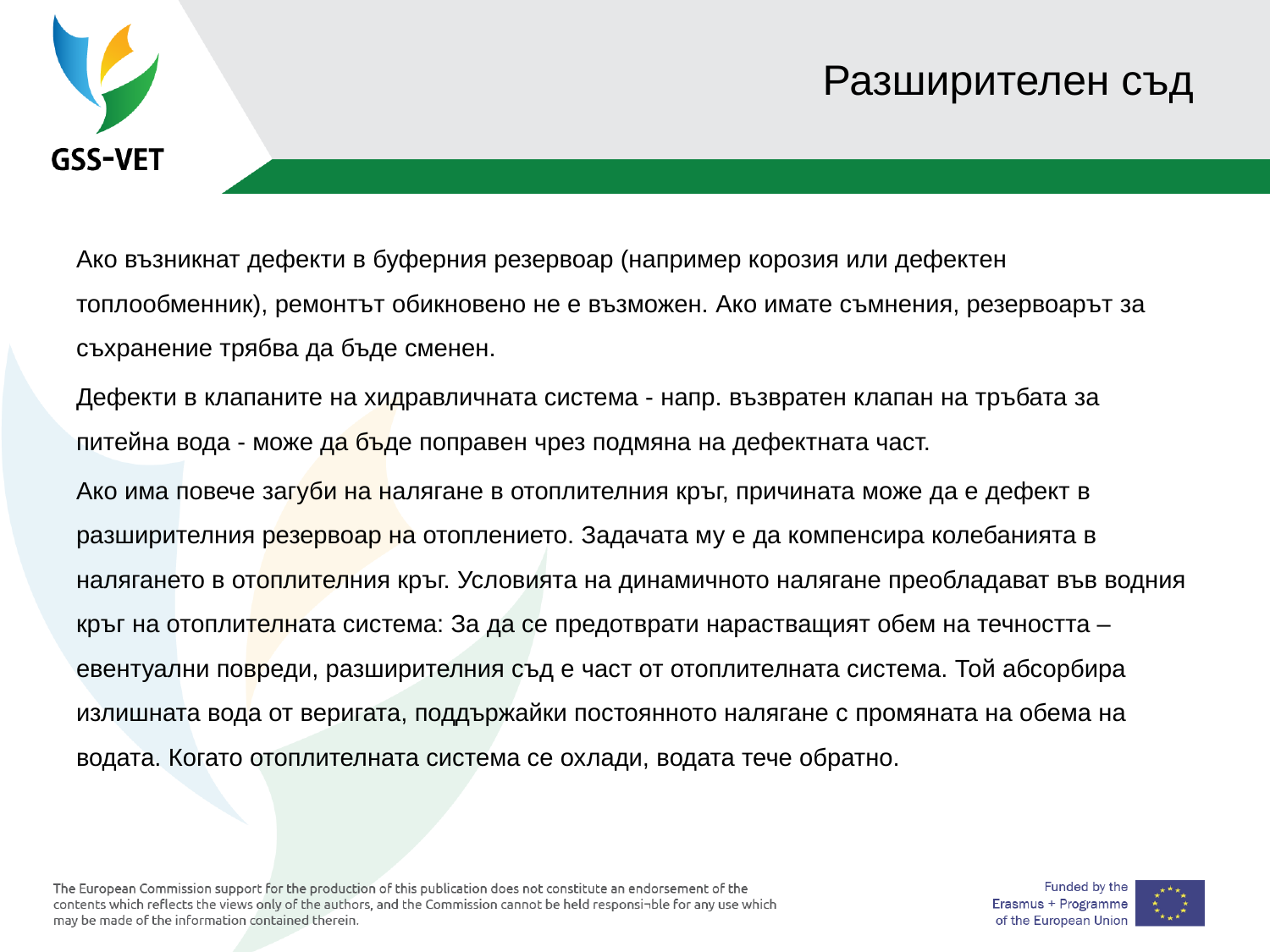

# Разширителен съд
Ако възникнат дефекти в буферния резервоар (например корозия или дефектен топлообменник), ремонтът обикновено не е възможен. Ако имате съмнения, резервоарът за съхранение трябва да бъде сменен.
Дефекти в клапаните на хидравличната система - напр. възвратен клапан на тръбата за питейна вода - може да бъде поправен чрез подмяна на дефектната част.
Ако има повече загуби на налягане в отоплителния кръг, причината може да е дефект в разширителния резервоар на отоплението. Задачата му е да компенсира колебанията в налягането в отоплителния кръг. Условията на динамичното налягане преобладават във водния кръг на отоплителната система: За да се предотврати нарастващият обем на течността – евентуални повреди, разширителния съд е част от отоплителната система. Той абсорбира излишната вода от веригата, поддържайки постоянното налягане с промяната на обема на водата. Когато отоплителната система се охлади, водата тече обратно.